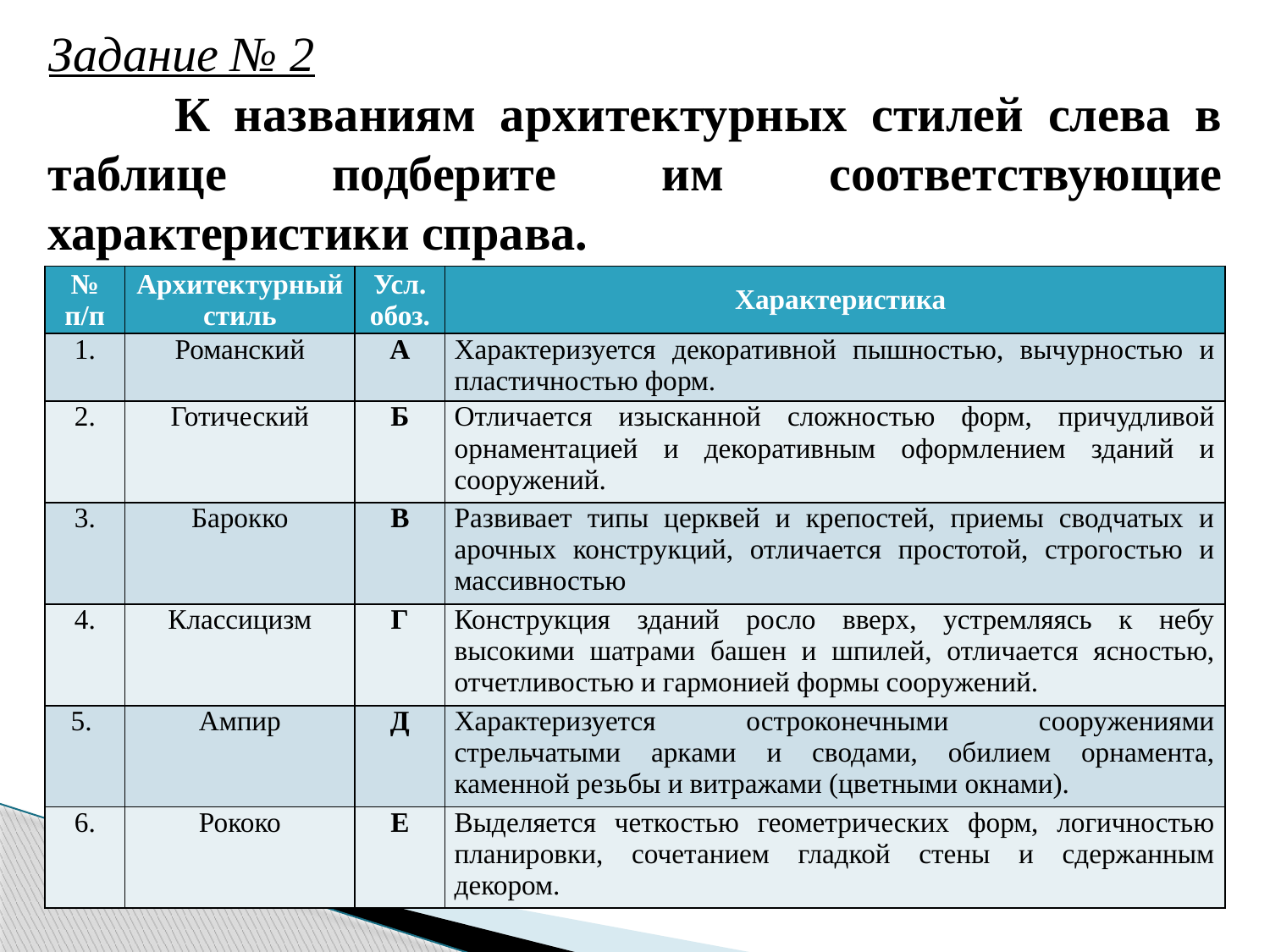

Задание № 2
	К названиям архитектурных стилей слева в таблице подберите им соответствующие характеристики справа.
| № п/п | Архитектурный стиль | Усл. обоз. | Характеристика |
| --- | --- | --- | --- |
| 1. | Романский | А | Характеризуется декоративной пышностью, вычурностью и пластичностью форм. |
| 2. | Готический | Б | Отличается изысканной сложностью форм, причудливой орнаментацией и декоративным оформлением зданий и сооружений. |
| 3. | Барокко | В | Развивает типы церквей и крепостей, приемы сводчатых и арочных конструкций, отличается простотой, строгостью и массивностью |
| 4. | Классицизм | Г | Конструкция зданий росло вверх, устремляясь к небу высокими шатрами башен и шпилей, отличается ясностью, отчетливостью и гармонией формы сооружений. |
| 5. | Ампир | Д | Характеризуется остроконечными сооружениями стрельчатыми арками и сводами, обилием орнамента, каменной резьбы и витражами (цветными окнами). |
| 6. | Рококо | Е | Выделяется четкостью геометрических форм, логичностью планировки, сочетанием гладкой стены и сдержанным декором. |